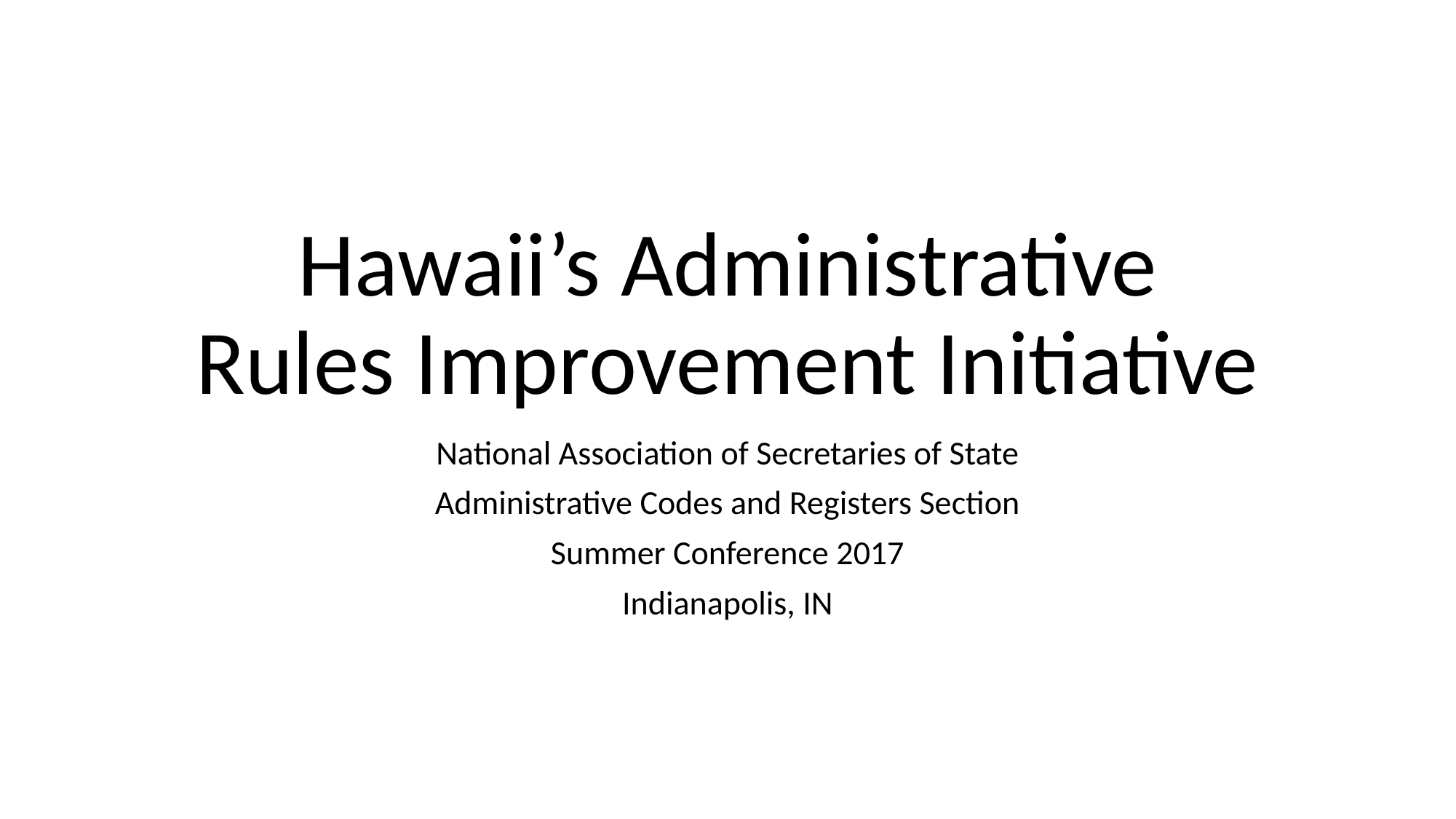

# Hawaii’s Administrative Rules Improvement Initiative
National Association of Secretaries of State
Administrative Codes and Registers Section
Summer Conference 2017
Indianapolis, IN